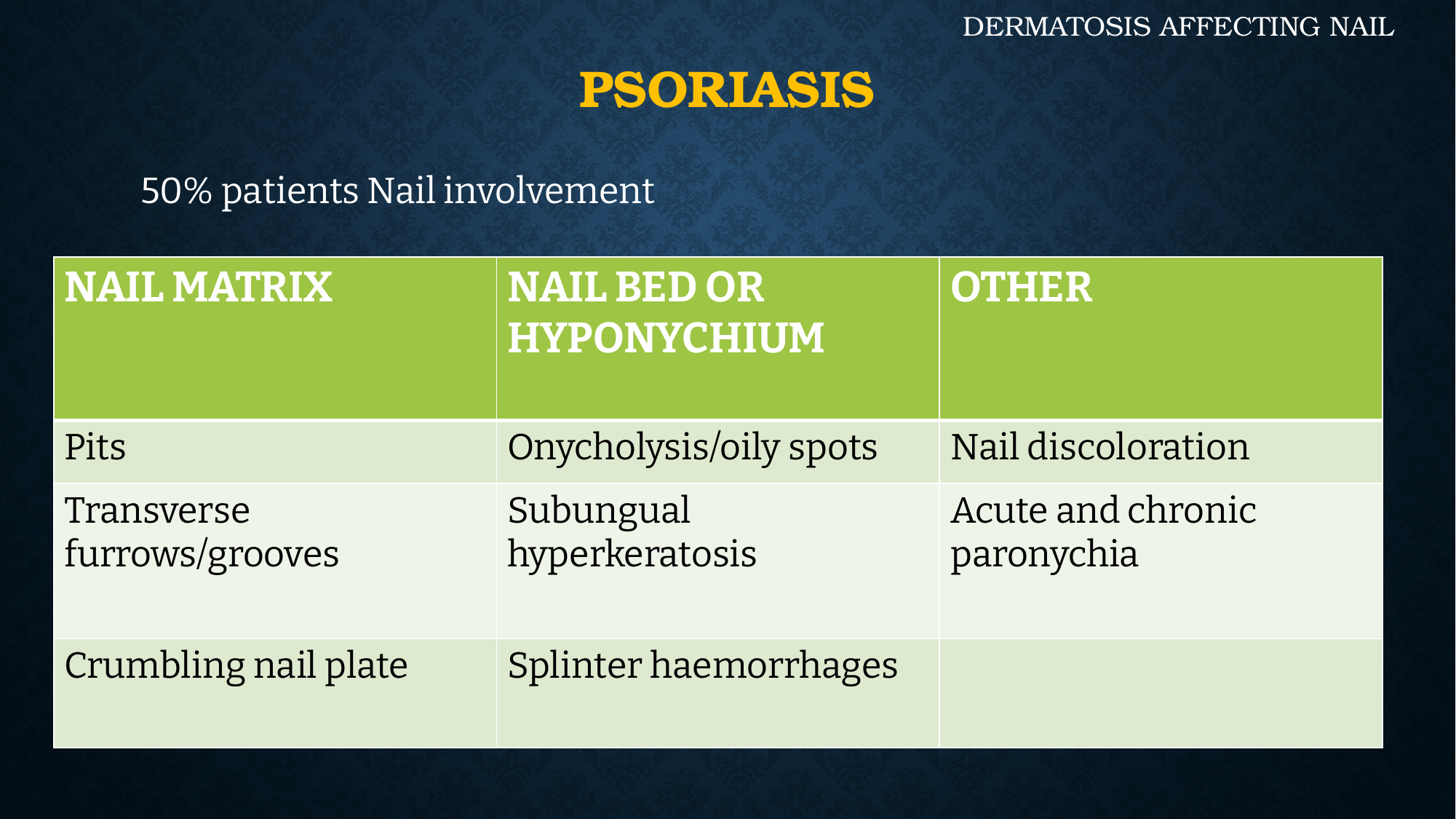

DERMATOSIS AFFECTING NAIL
# Psoriasis
50% patients Nail involvement

| NAIL MATRIX | NAIL BED OR HYPONYCHIUM | OTHER |
| --- | --- | --- |
| Pits | Onycholysis/oily spots | Nail discoloration |
| Transverse furrows/grooves | Subungual hyperkeratosis | Acute and chronic paronychia |
| Crumbling nail plate | Splinter haemorrhages |  |